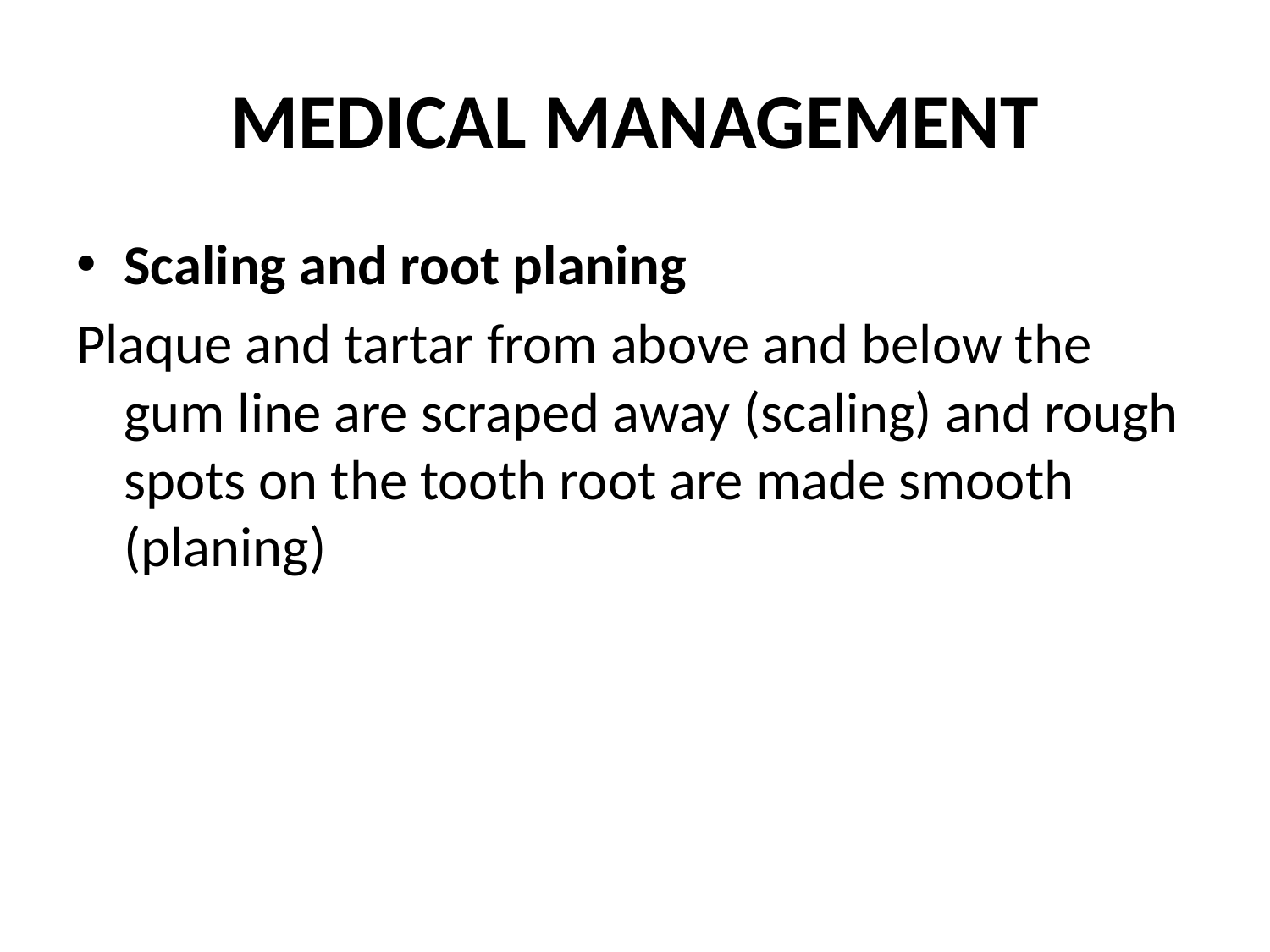

# MEDICAL MANAGEMENT
Scaling and root planing
Plaque and tartar from above and below the gum line are scraped away (scaling) and rough spots on the tooth root are made smooth (planing)